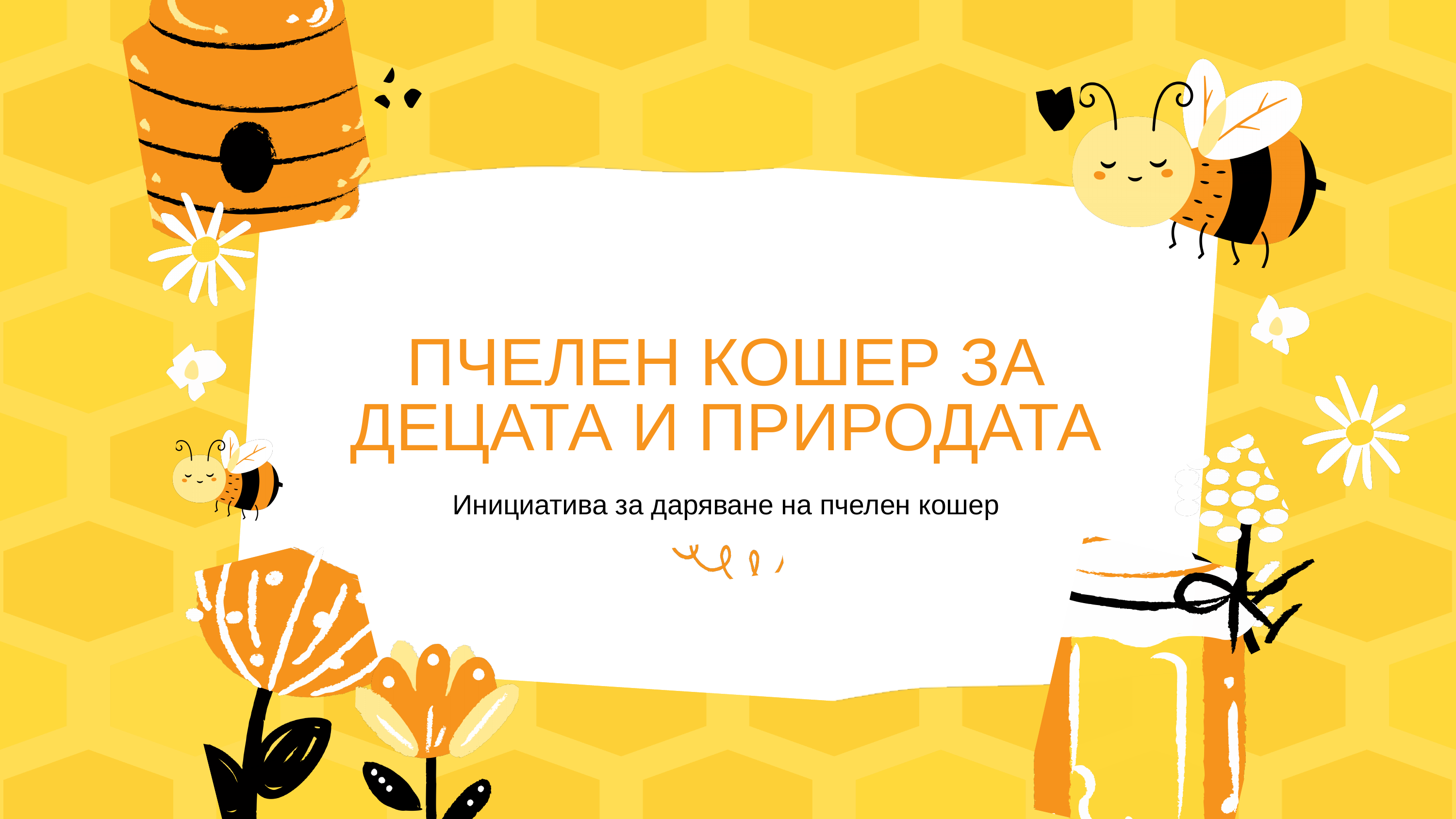

ПЧЕЛЕН КОШЕР ЗА ДЕЦАТА И ПРИРОДАТА
Инициатива за даряване на пчелен кошер